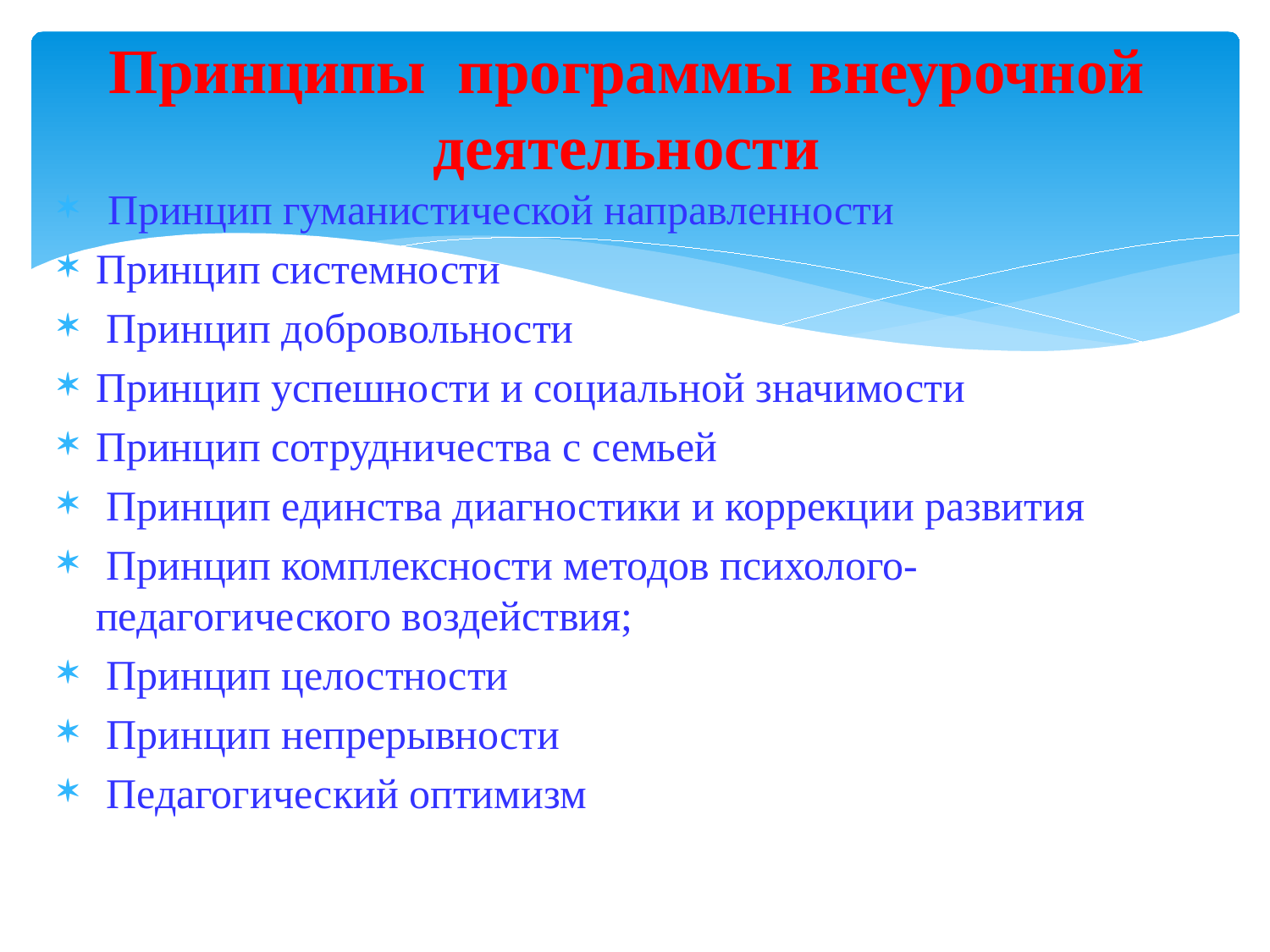

# Принципы  программы внеурочной  деятельности
 Принцип гуманистической направленности
Принцип системности
 Принцип добровольности
Принцип успешности и социальной значимости
Принцип сотрудничества с семьей
 Принцип единства диагностики и коррекции развития
 Принцип комплексности методов психолого-педагогического воздействия;
 Принцип целостности
 Принцип непрерывности
 Педагогический оптимизм